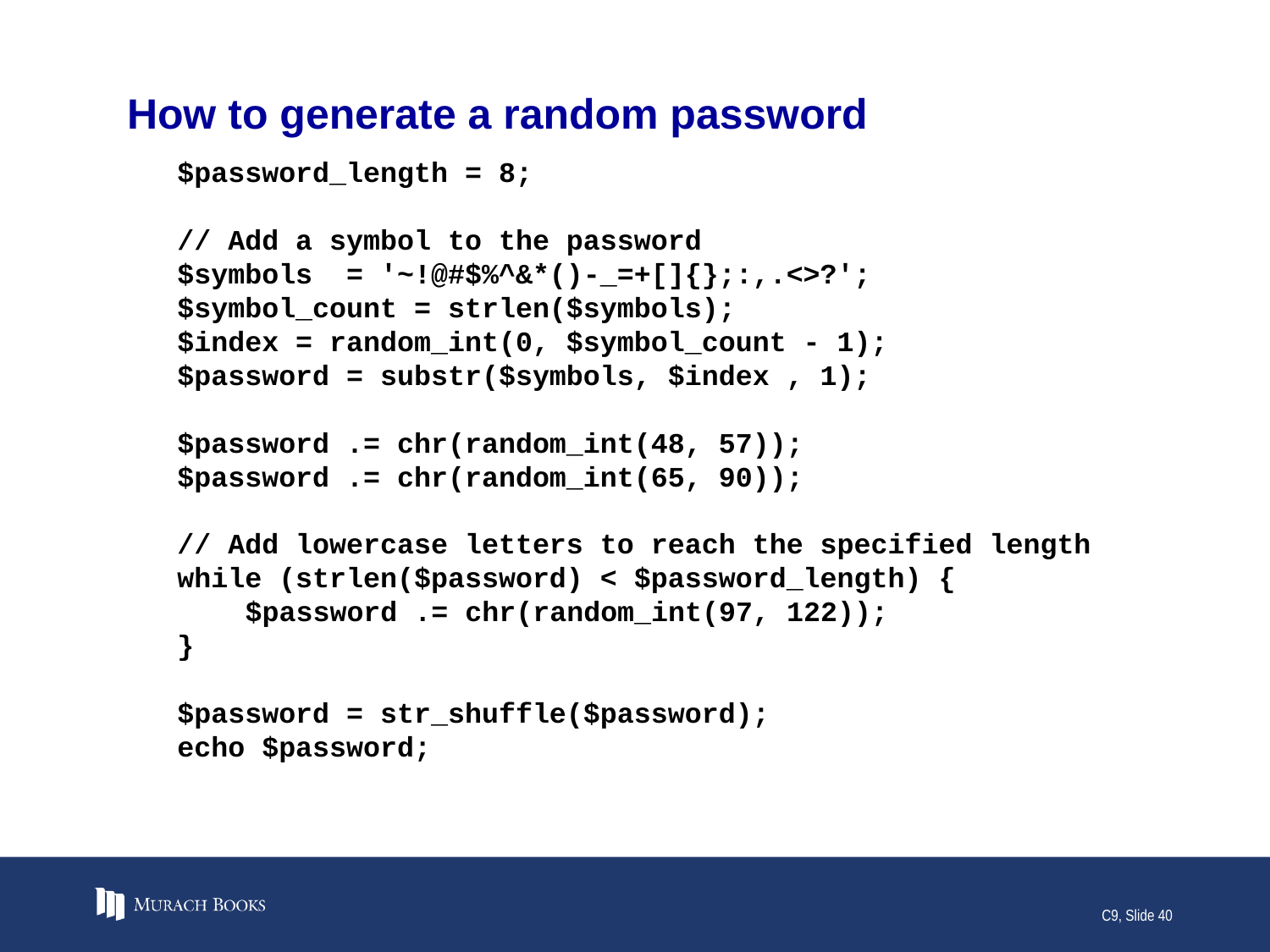

# How to generate a random password
$password_length = 8;

// Add a symbol to the password
$symbols  = '~!@#$%^&*()-_=+[]{};:,.<>?';
$symbol_count = strlen($symbols);
$index = random_int(0, $symbol_count - 1);
$password = substr($symbols, $index , 1);

$password .= chr(random_int(48, 57));
$password .= chr(random_int(65, 90));

// Add lowercase letters to reach the specified length
while (strlen($password) < $password_length) {
    $password .= chr(random_int(97, 122));
}

$password = str_shuffle($password);
echo $password;

C9, Slide 40